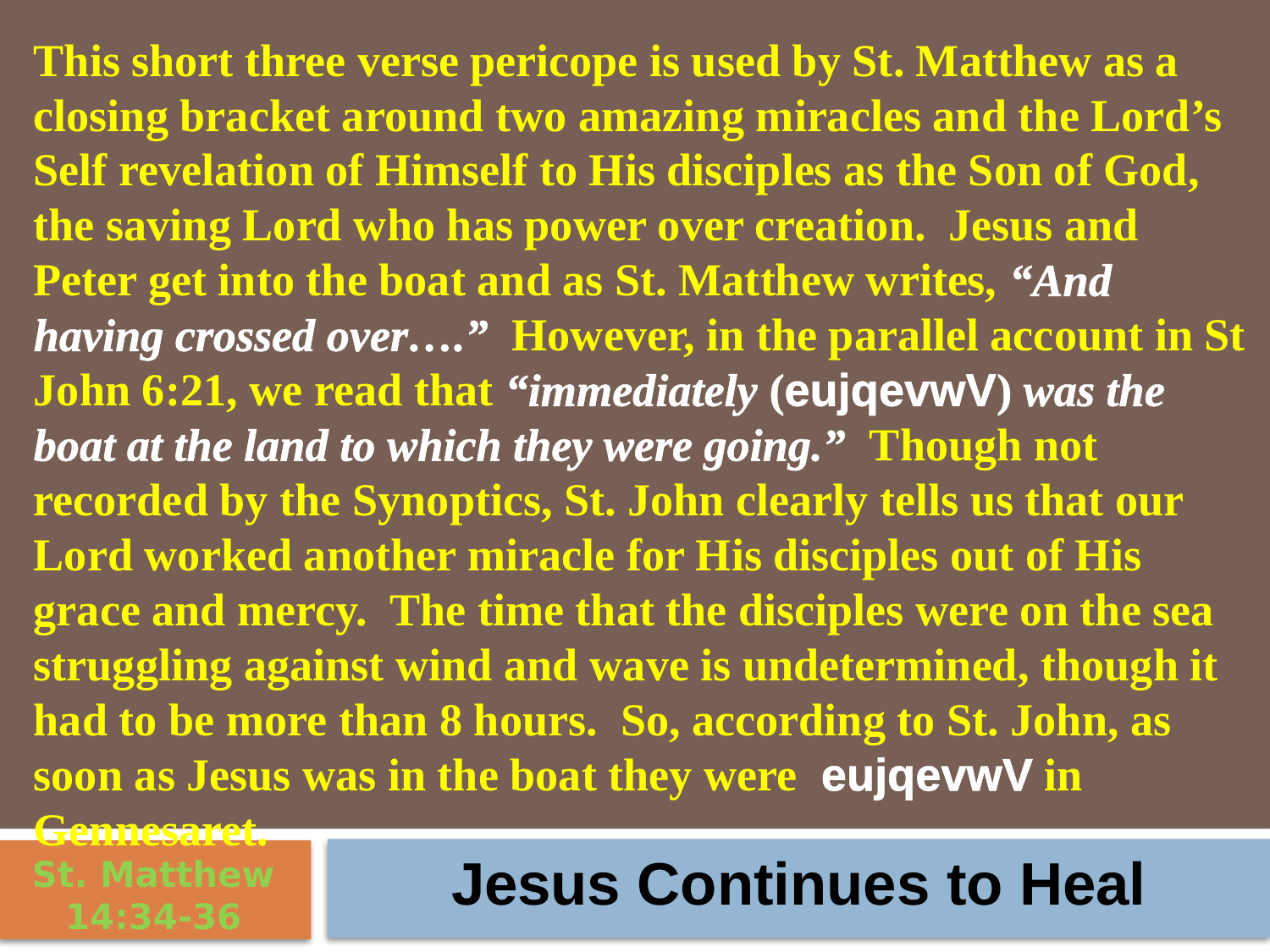

This short three verse pericope is used by St. Matthew as a closing bracket around two amazing miracles and the Lord’s Self revelation of Himself to His disciples as the Son of God, the saving Lord who has power over creation.  Jesus and Peter get into the boat and as St. Matthew writes, “And having crossed over….”  However, in the parallel account in St John 6:21, we read that “immediately (eujqevwV) was the boat at the land to which they were going.”  Though not recorded by the Synoptics, St. John clearly tells us that our Lord worked another miracle for His disciples out of His grace and mercy.  The time that the disciples were on the sea struggling against wind and wave is undetermined, though it had to be more than 8 hours.  So, according to St. John, as soon as Jesus was in the boat they were  eujqevwV in Gennesaret.
Jesus Continues to Heal
St. Matthew 14:34-36